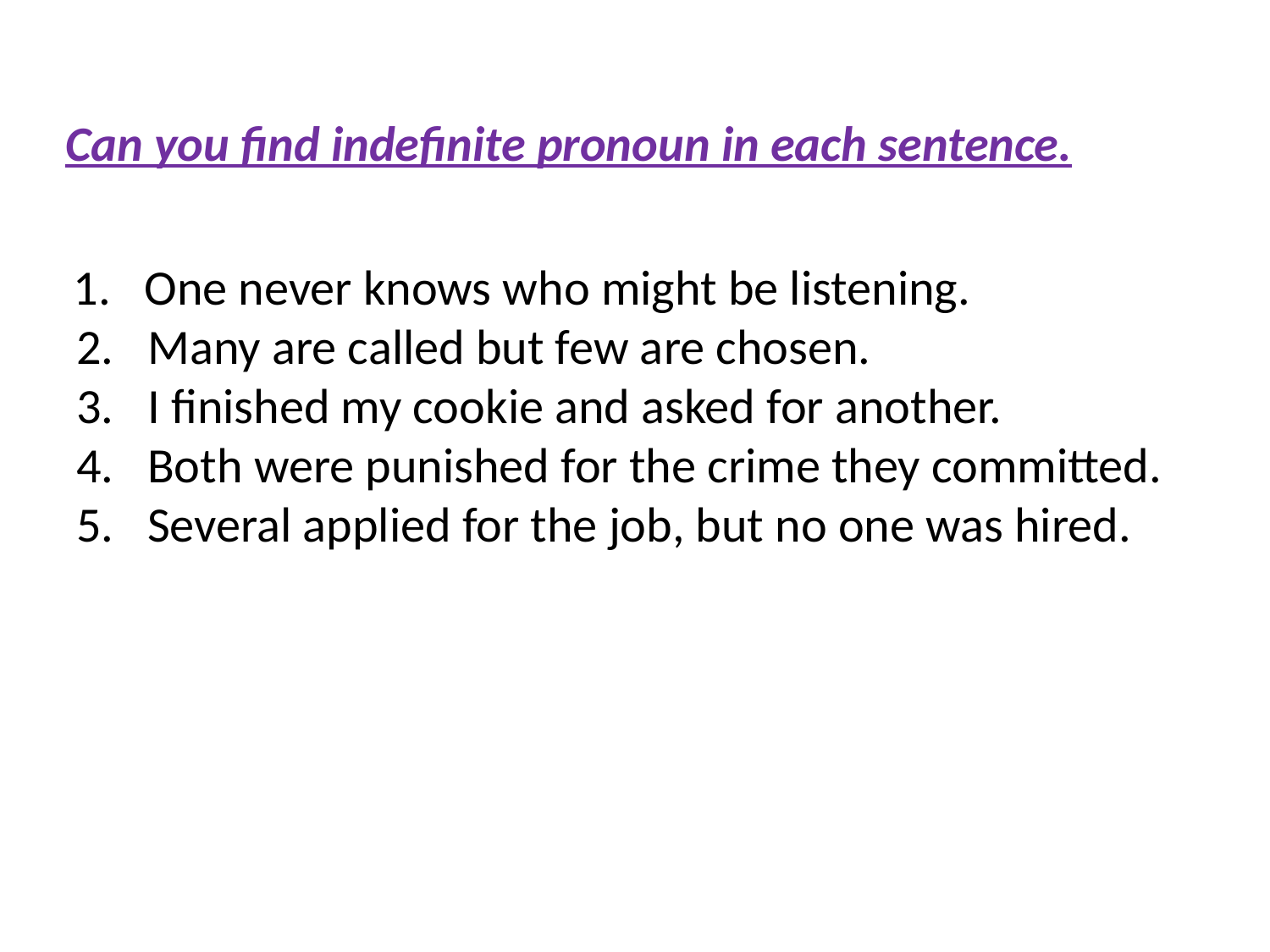

Can you find indefinite pronoun in each sentence.

 1.   One never knows who might be listening.
 2.   Many are called but few are chosen.
 3.   I finished my cookie and asked for another.
 4.   Both were punished for the crime they committed.
 5.   Several applied for the job, but no one was hired.